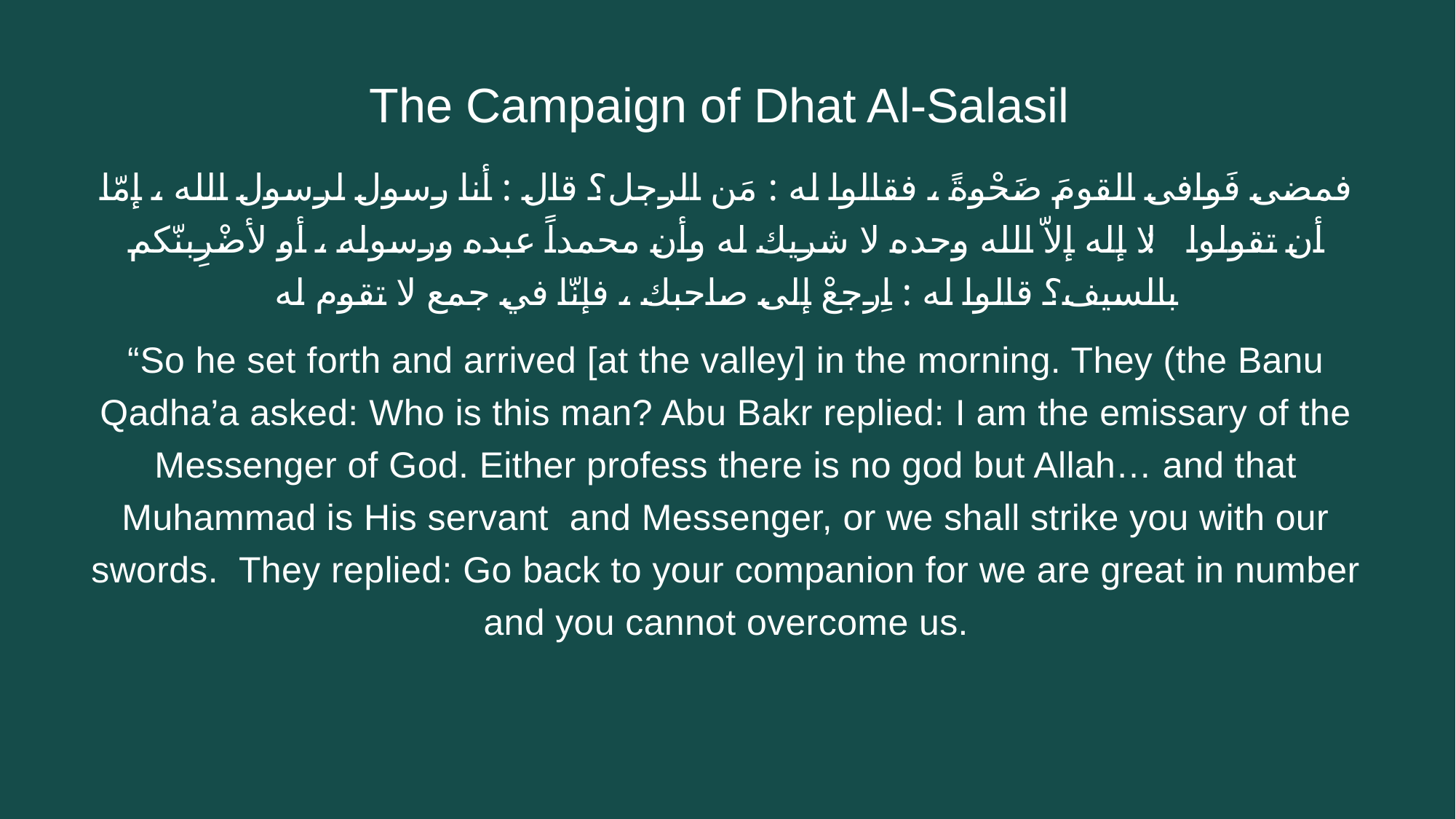

# The Campaign of Dhat Al-Salasil
فمضى فَوافى القومَ ضَحْوةً ، فقالوا له : مَن الرجل؟ قال : أنا رسول لرسول الله ، إمّا أن تقولوا : لا إله إلاّ الله وحده لا شريك له وأن محمداً عبده ورسوله ، أو لأضْرِبنّكم بالسيف؟ قالوا له : اِرجعْ إلى صاحبك ، فإنّا في جمع لا تقوم له
“So he set forth and arrived [at the valley] in the morning. They (the Banu Qadha’a asked: Who is this man? Abu Bakr replied: I am the emissary of the Messenger of God. Either profess there is no god but Allah… and that Muhammad is His servant  and Messenger, or we shall strike you with our swords.  They replied: Go back to your companion for we are great in number and you cannot overcome us.